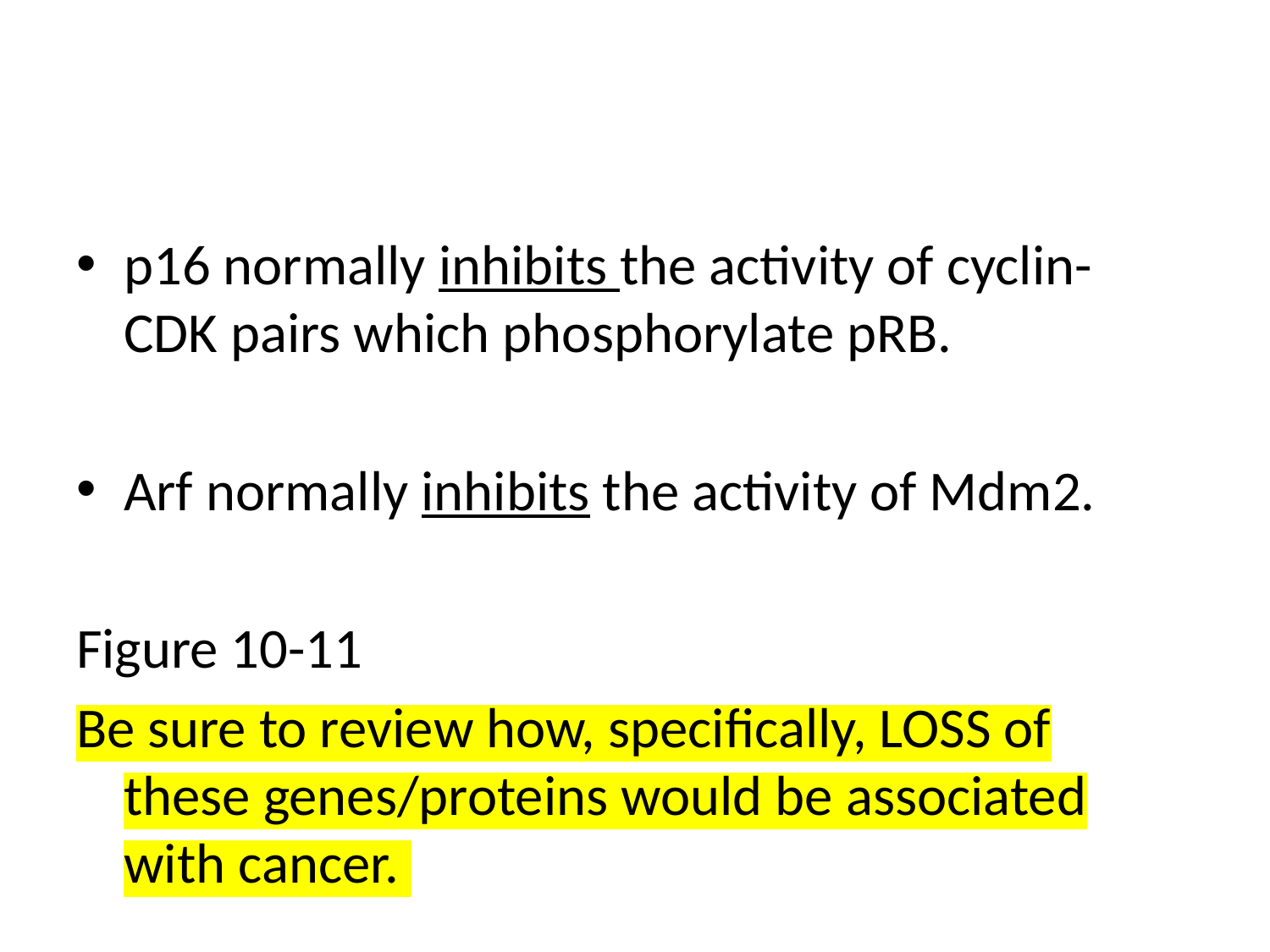

#
p16 normally inhibits the activity of cyclin-CDK pairs which phosphorylate pRB.

Arf normally inhibits the activity of Mdm2.

Figure 10-11
Be sure to review how, specifically, LOSS of these genes/proteins would be associated with cancer.